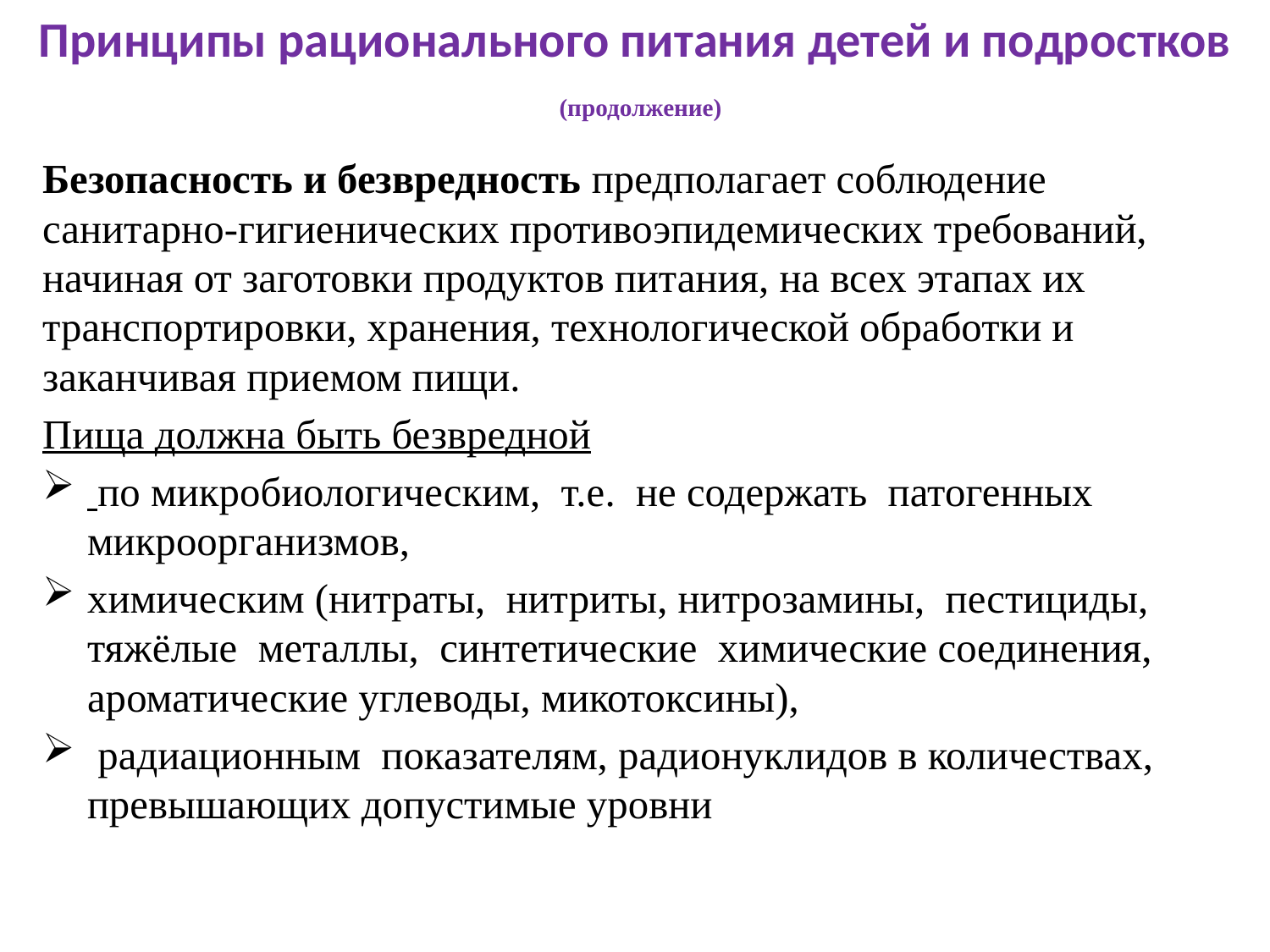

# Принципы рационального питания детей и подростков (продолжение)
Безопасность и безвредность предполагает соблюдение санитарно-гигиенических противоэпидемических требований, начиная от заготовки продуктов питания, на всех этапах их транспортировки, хранения, технологической обработки и заканчивая приемом пищи.
Пища должна быть безвредной
 по микробиологическим,  т.е.  не содержать  патогенных  микроорганизмов,
химическим (нитраты,  нитриты, нитрозамины,  пестициды,  тяжёлые  металлы,  синтетические  химические соединения, ароматические углеводы, микотоксины),
 радиационным  показателям, радионуклидов в количествах, превышающих допустимые уровни